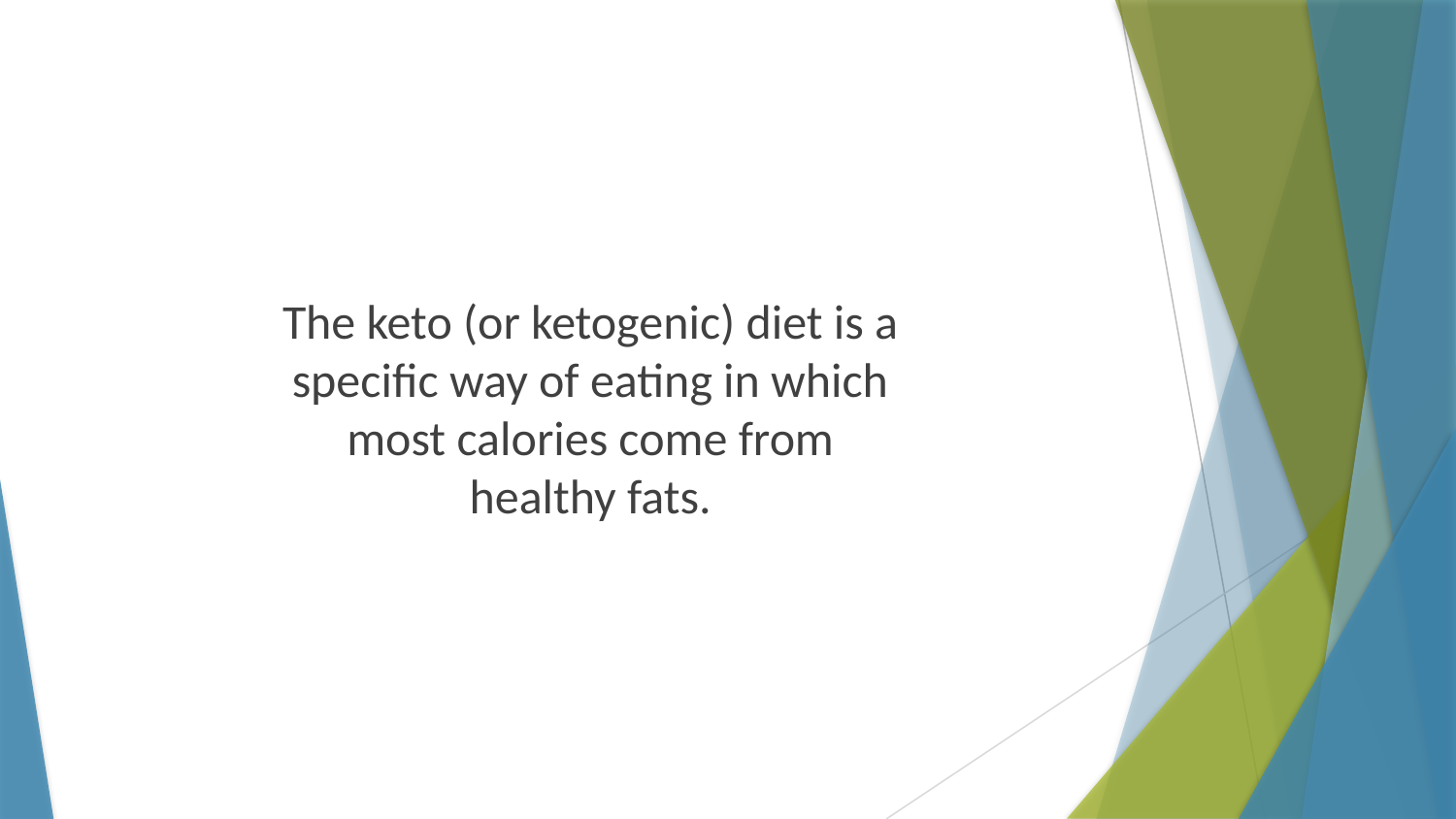

The keto (or ketogenic) diet is a specific way of eating in which most calories come from healthy fats.